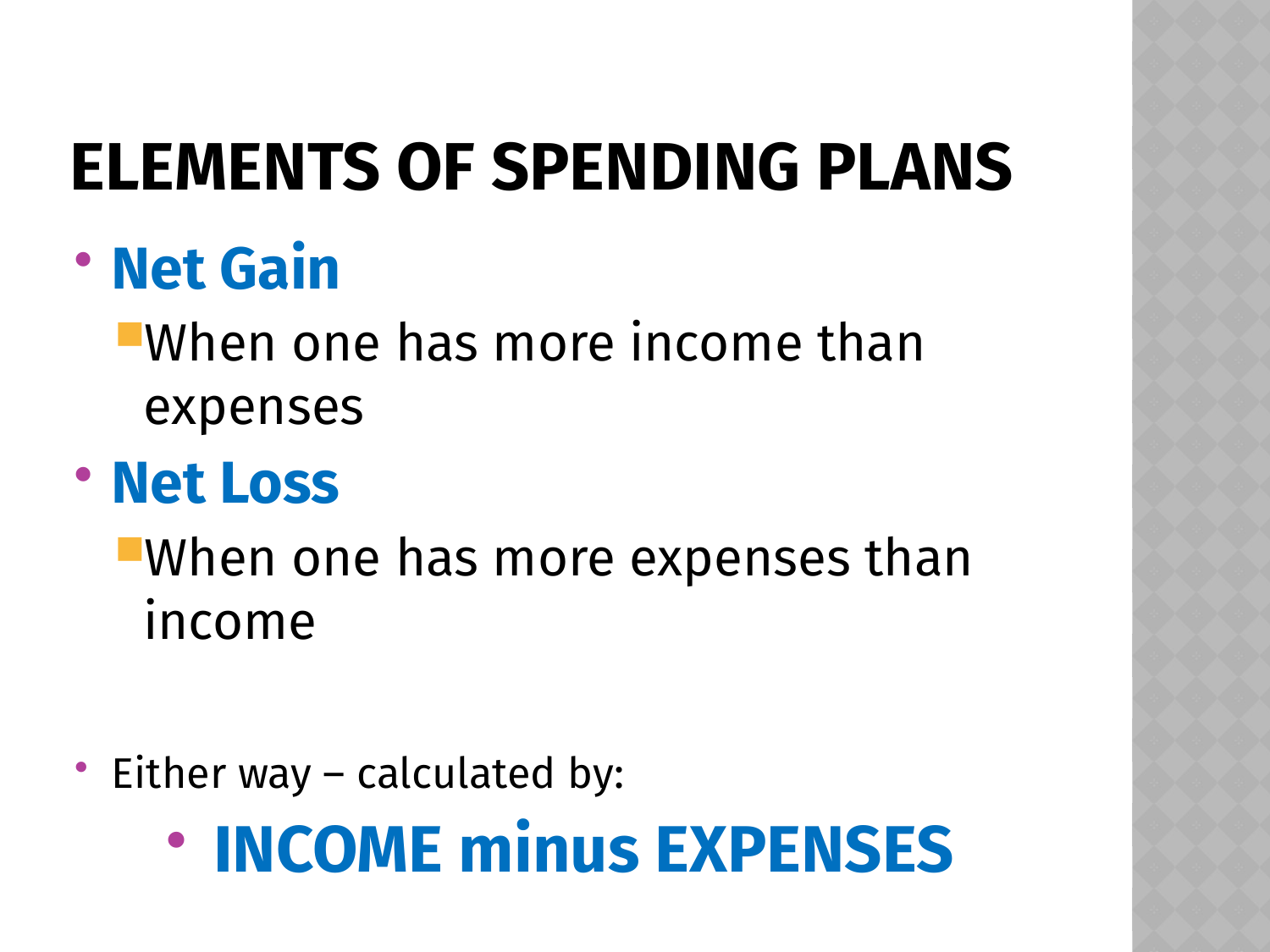

# Elements of Spending Plans
Net Gain
When one has more income than expenses
Net Loss
When one has more expenses than income

Either way – calculated by:
INCOME minus EXPENSES